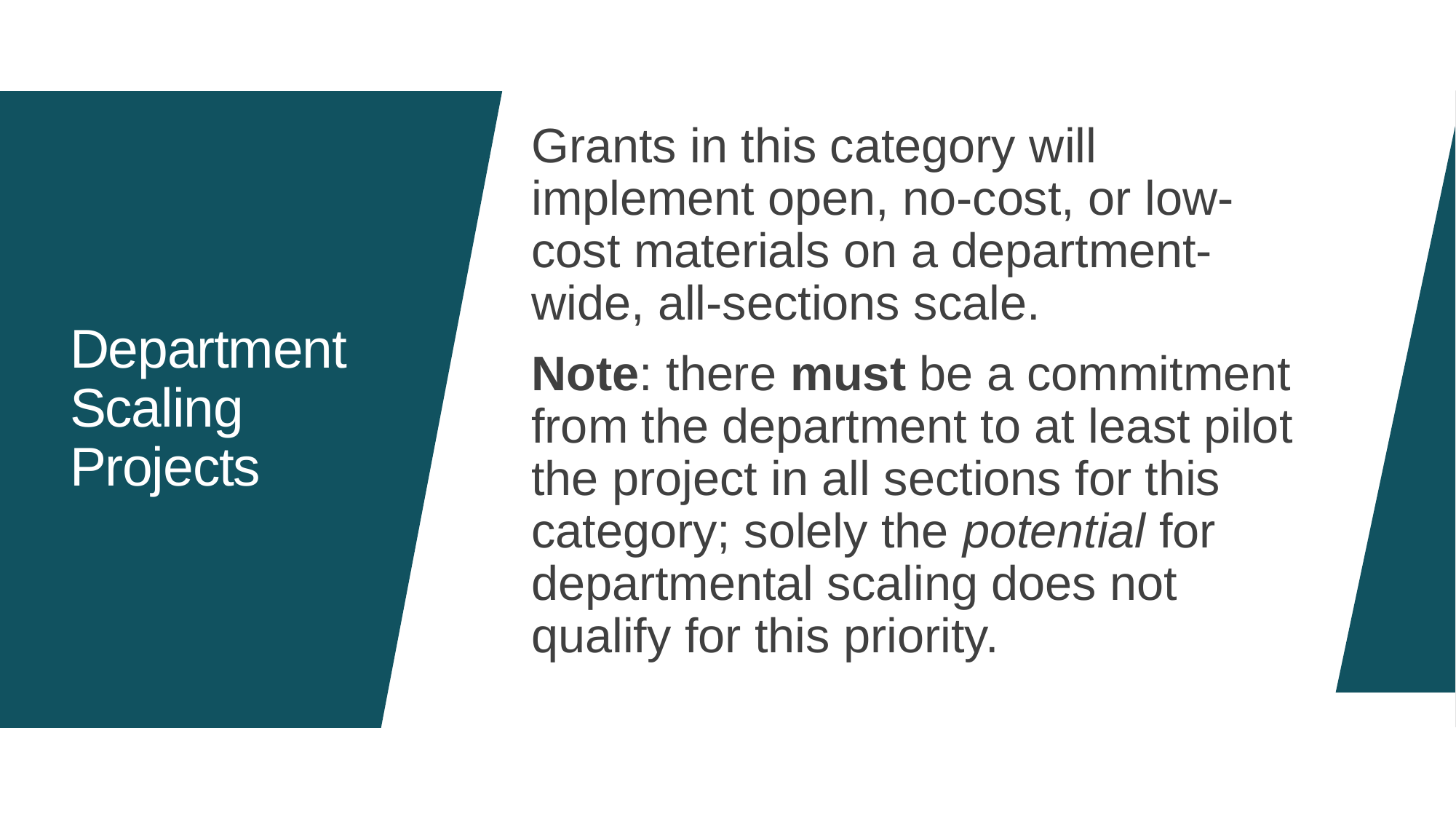

Grants in this category will implement open, no-cost, or low-cost materials on a department-wide, all-sections scale.
Note: there must be a commitment from the department to at least pilot the project in all sections for this category; solely the potential for departmental scaling does not qualify for this priority.

# Department Scaling Projects